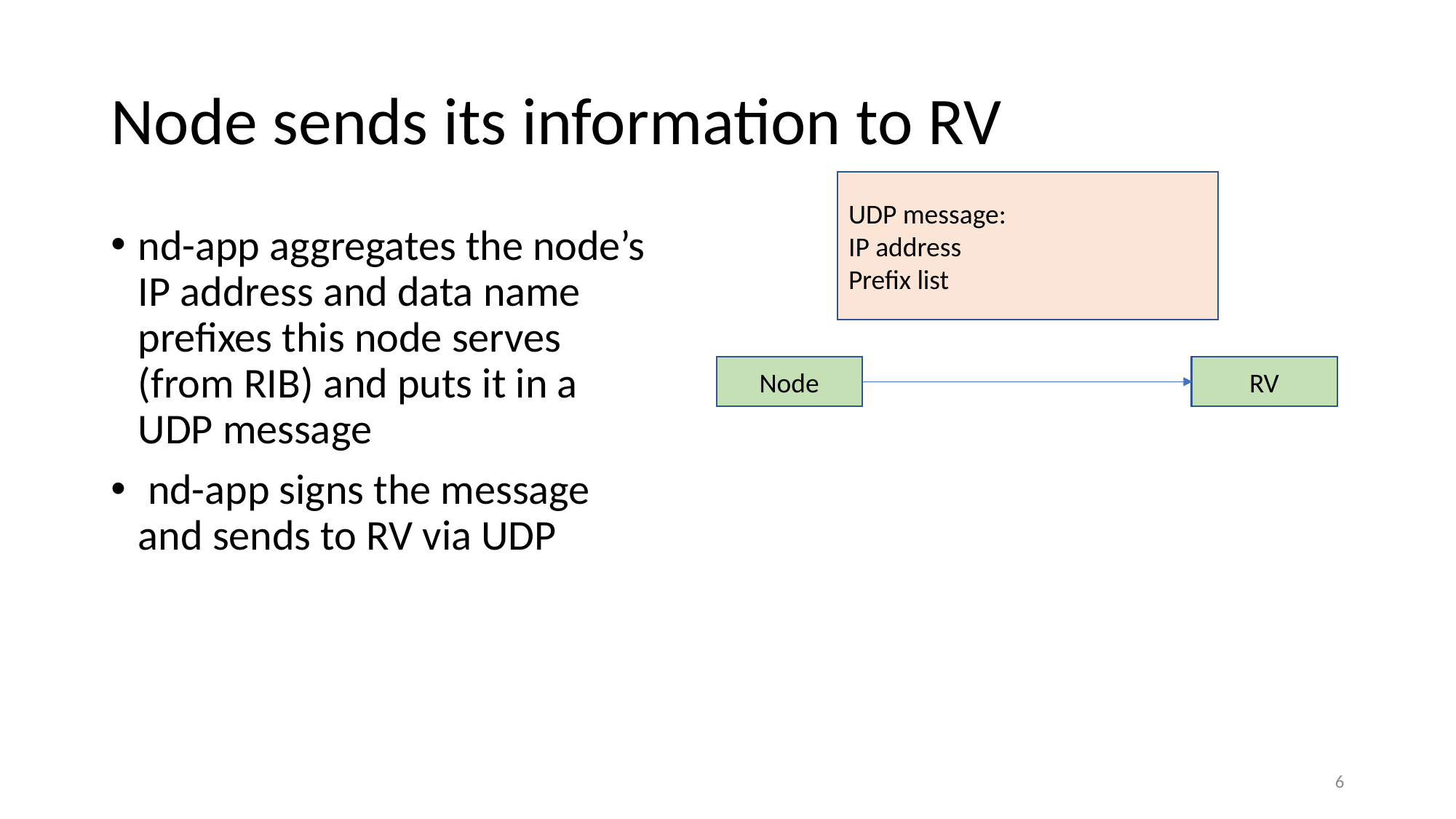

# Node sends its information to RV
UDP message:
IP address
Prefix list
nd-app aggregates the node’s IP address and data name prefixes this node serves (from RIB) and puts it in a UDP message
 nd-app signs the message and sends to RV via UDP
Node
RV
6